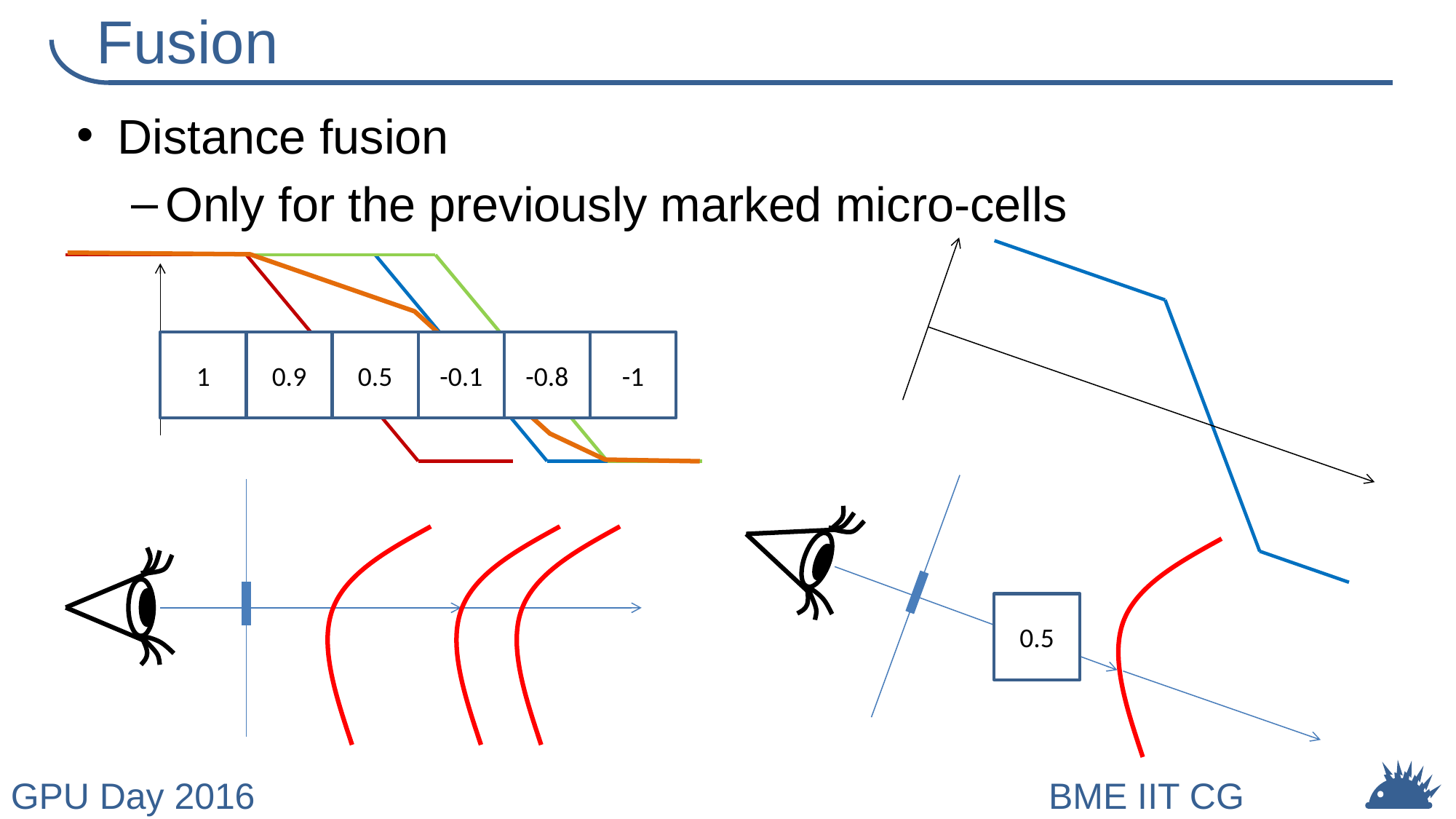

# Fusion
Distance fusion
Only for the previously marked micro-cells

1
0.9
0.5
-0.1
-0.8
-1

0.5